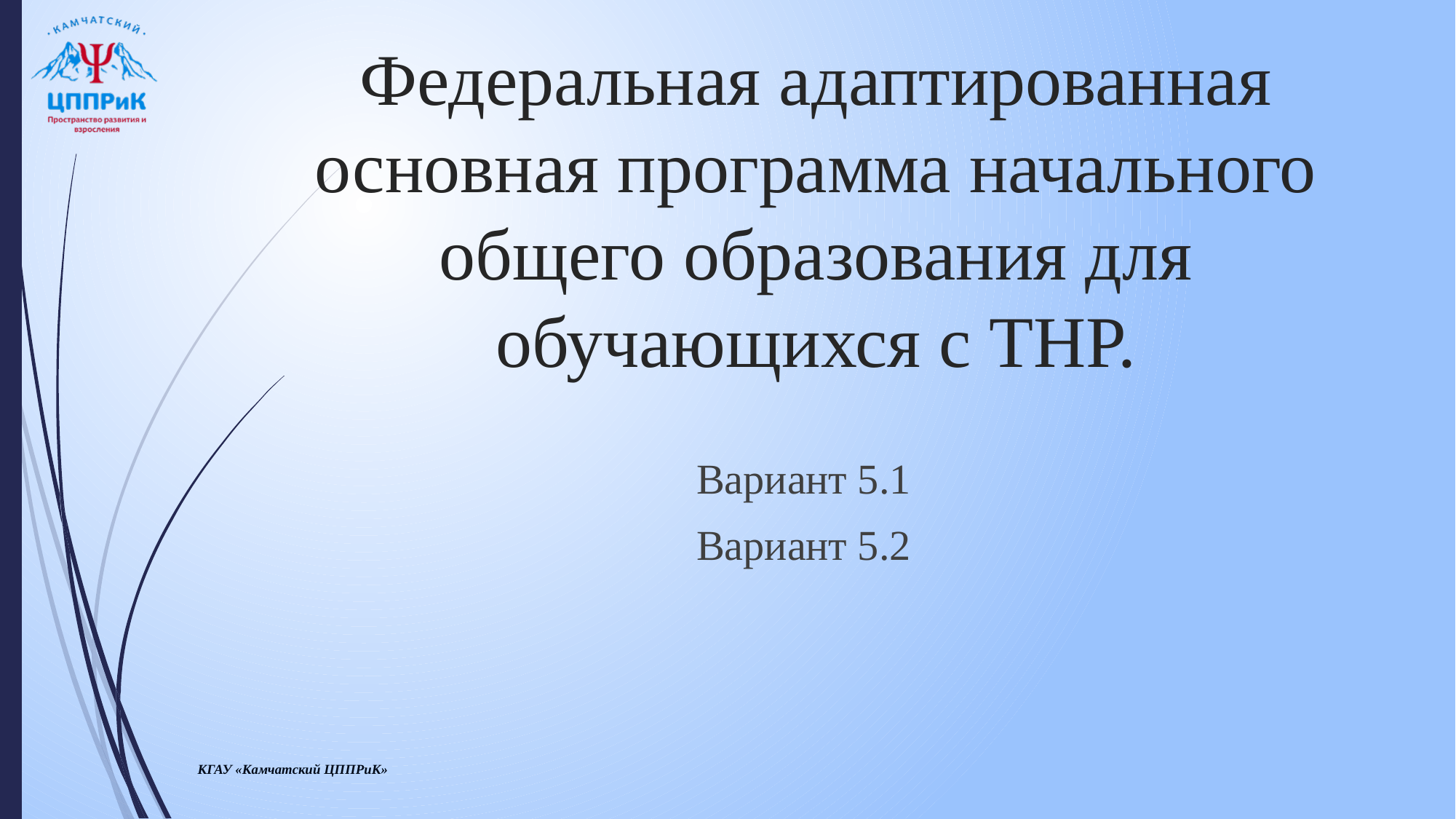

# Федеральная адаптированная основная программа начального общего образования для обучающихся с ТНР.

Вариант 5.1
Вариант 5.2
КГАУ «Камчатский ЦППРиК»